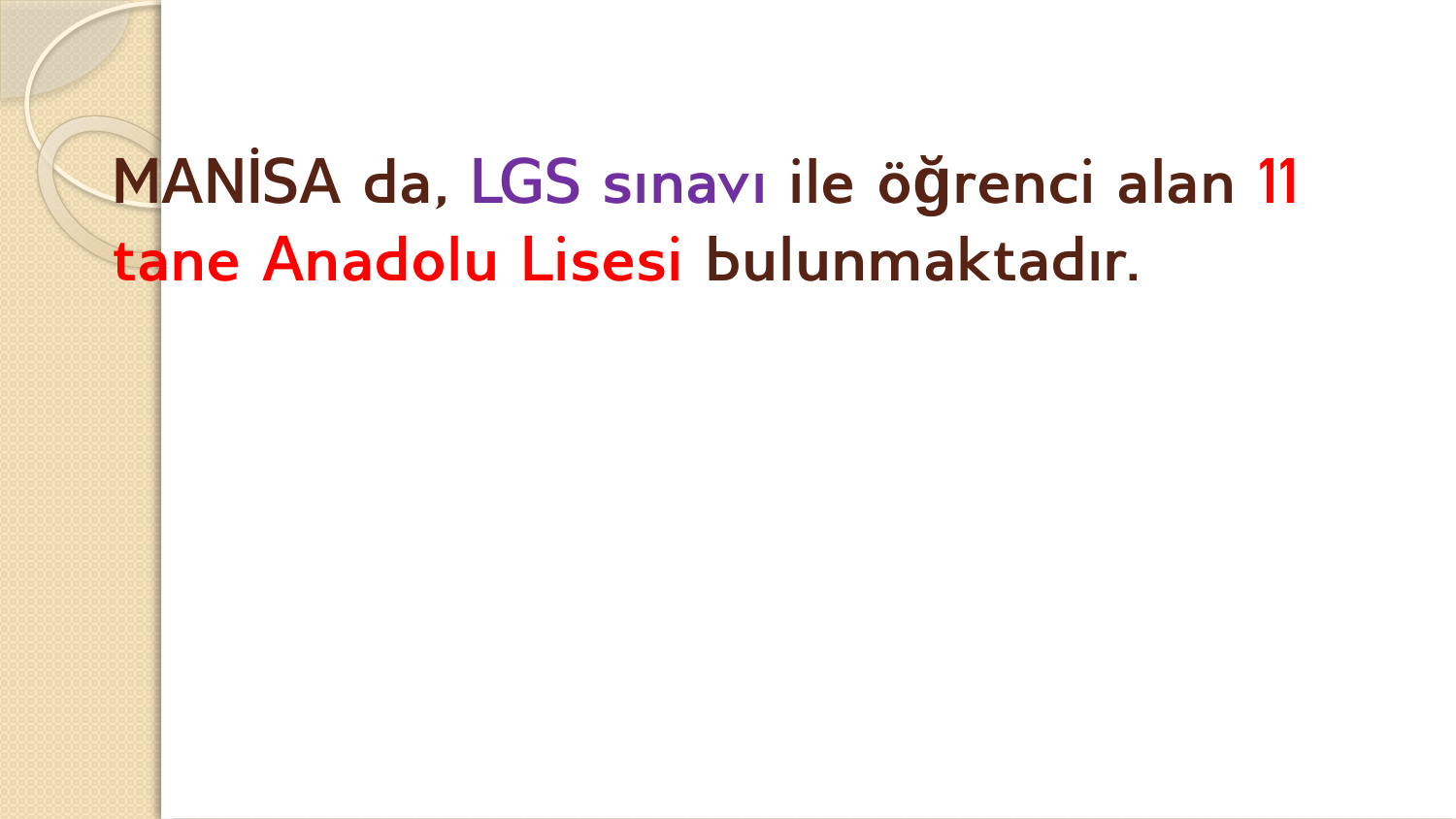

# MANİSA da, LGS sınavı ile öğrenci alan 11 tane Anadolu Lisesi bulunmaktadır.